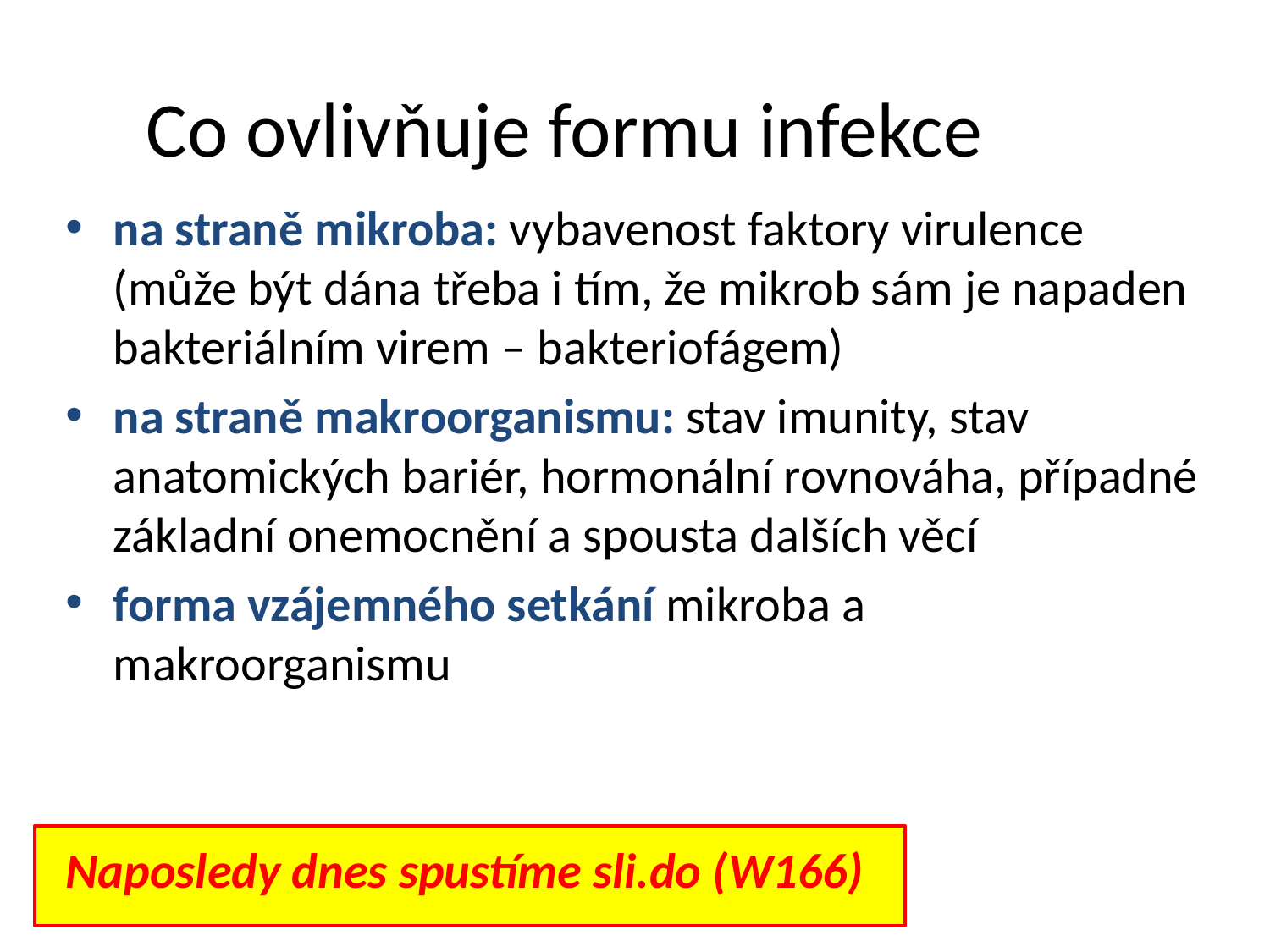

# Co ovlivňuje formu infekce
na straně mikroba: vybavenost faktory virulence (může být dána třeba i tím, že mikrob sám je napaden bakteriálním virem – bakteriofágem)
na straně makroorganismu: stav imunity, stav anatomických bariér, hormonální rovnováha, případné základní onemocnění a spousta dalších věcí
forma vzájemného setkání mikroba a makroorganismu

Naposledy dnes spustíme sli.do (W166)